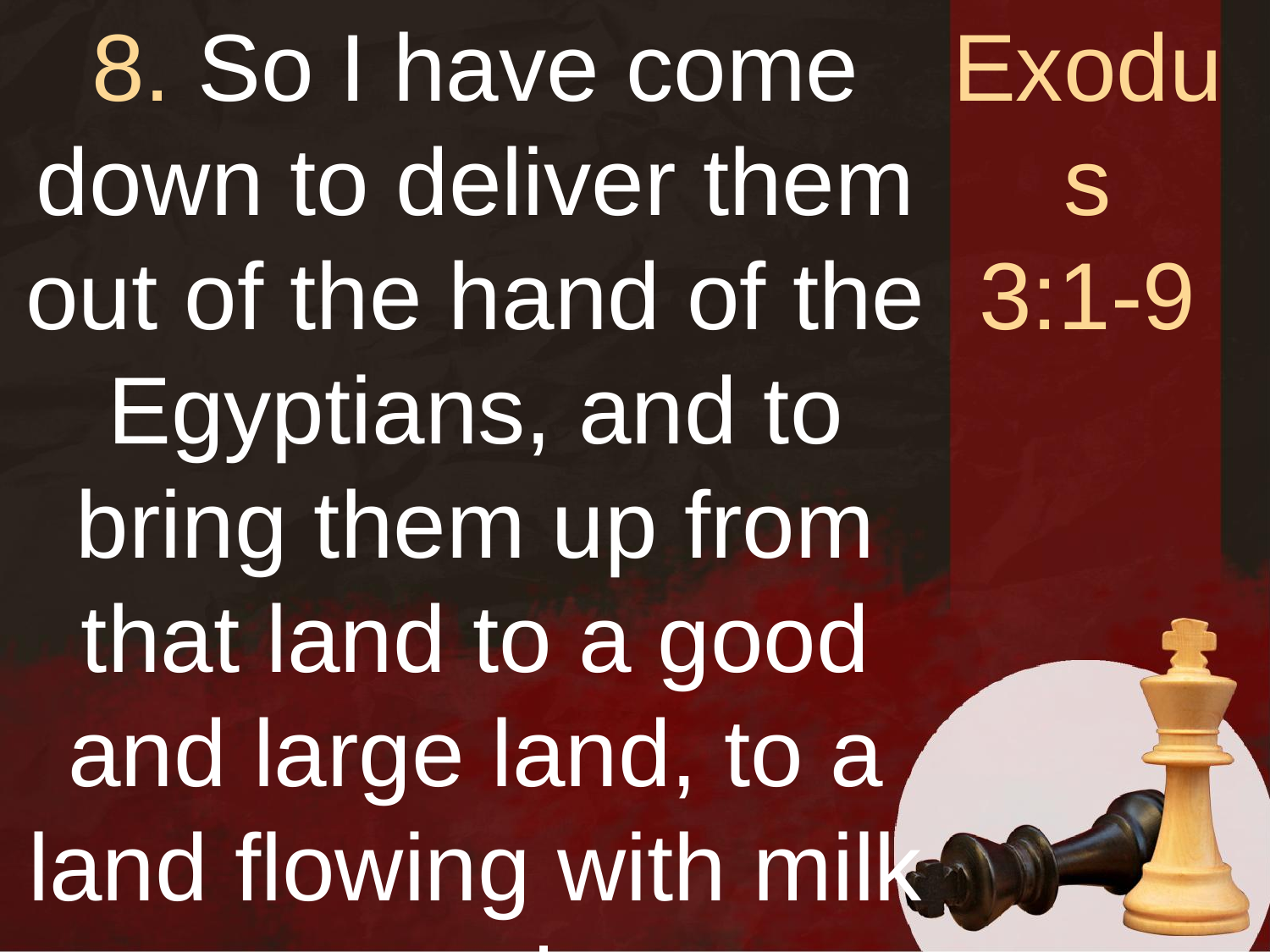

8. So I have come down to deliver them out of the hand of the Egyptians, and to bring them up from that land to a good and large land, to a land flowing with milk and
Exodus
3:1-9